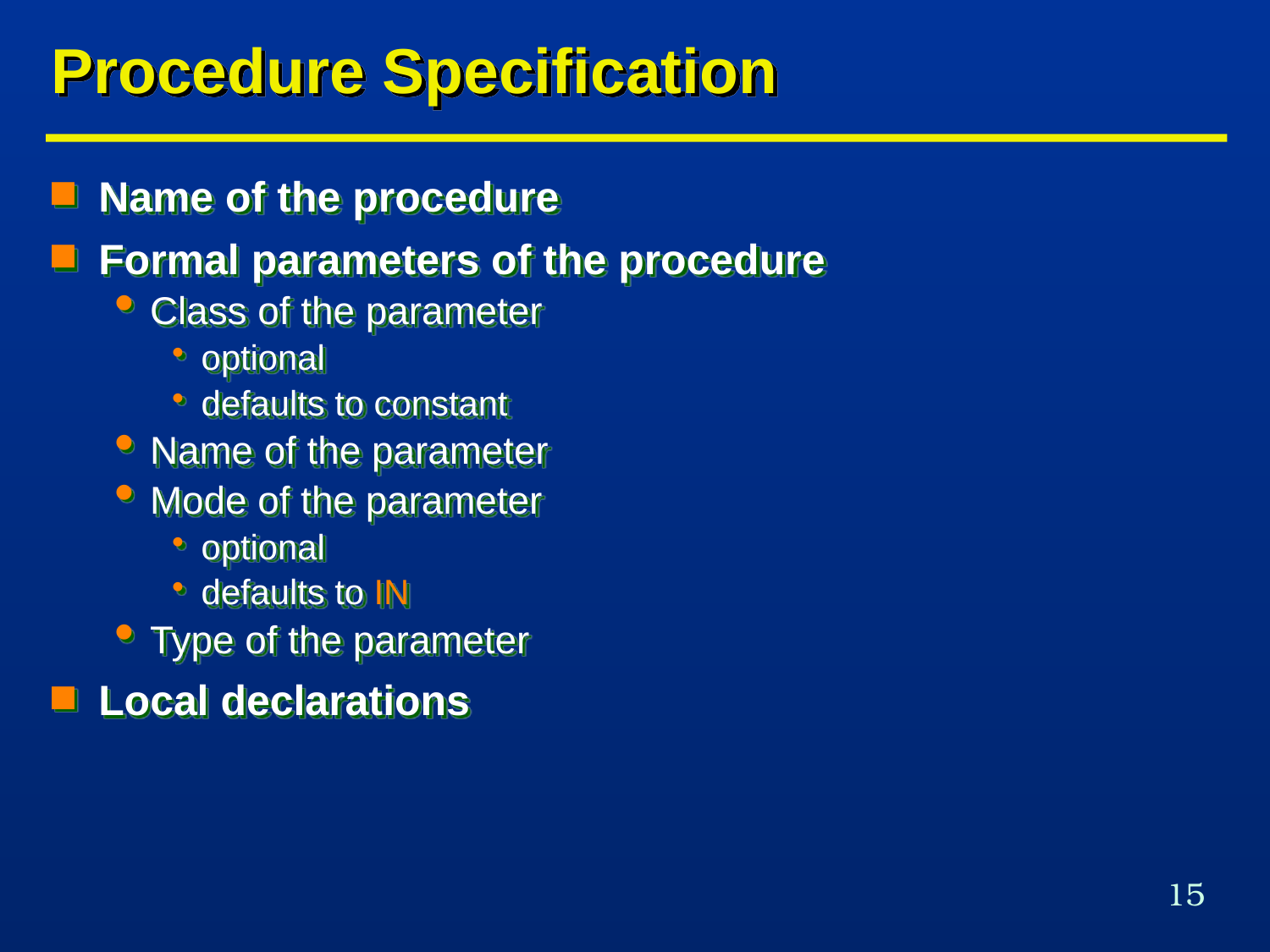

# Procedure Specification
Name of the procedure
Formal parameters of the procedure
Class of the parameter
optional
defaults to constant
Name of the parameter
Mode of the parameter
optional
defaults to IN
Type of the parameter
Local declarations